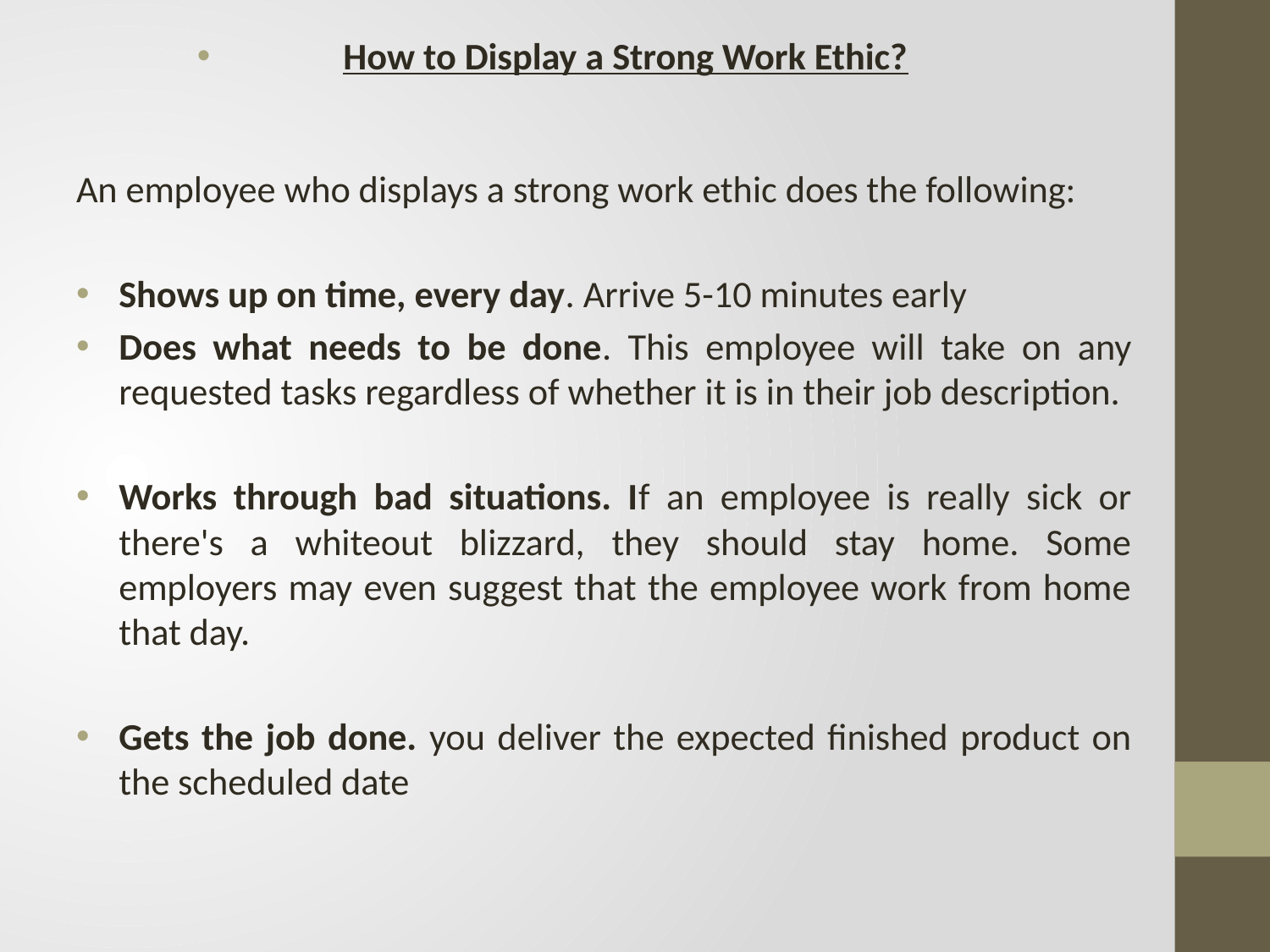

How to Display a Strong Work Ethic?

An employee who displays a strong work ethic does the following:

Shows up on time, every day. Arrive 5-10 minutes early
Does what needs to be done. This employee will take on any requested tasks regardless of whether it is in their job description.

Works through bad situations. If an employee is really sick or there's a whiteout blizzard, they should stay home. Some employers may even suggest that the employee work from home that day.

Gets the job done. you deliver the expected finished product on the scheduled date